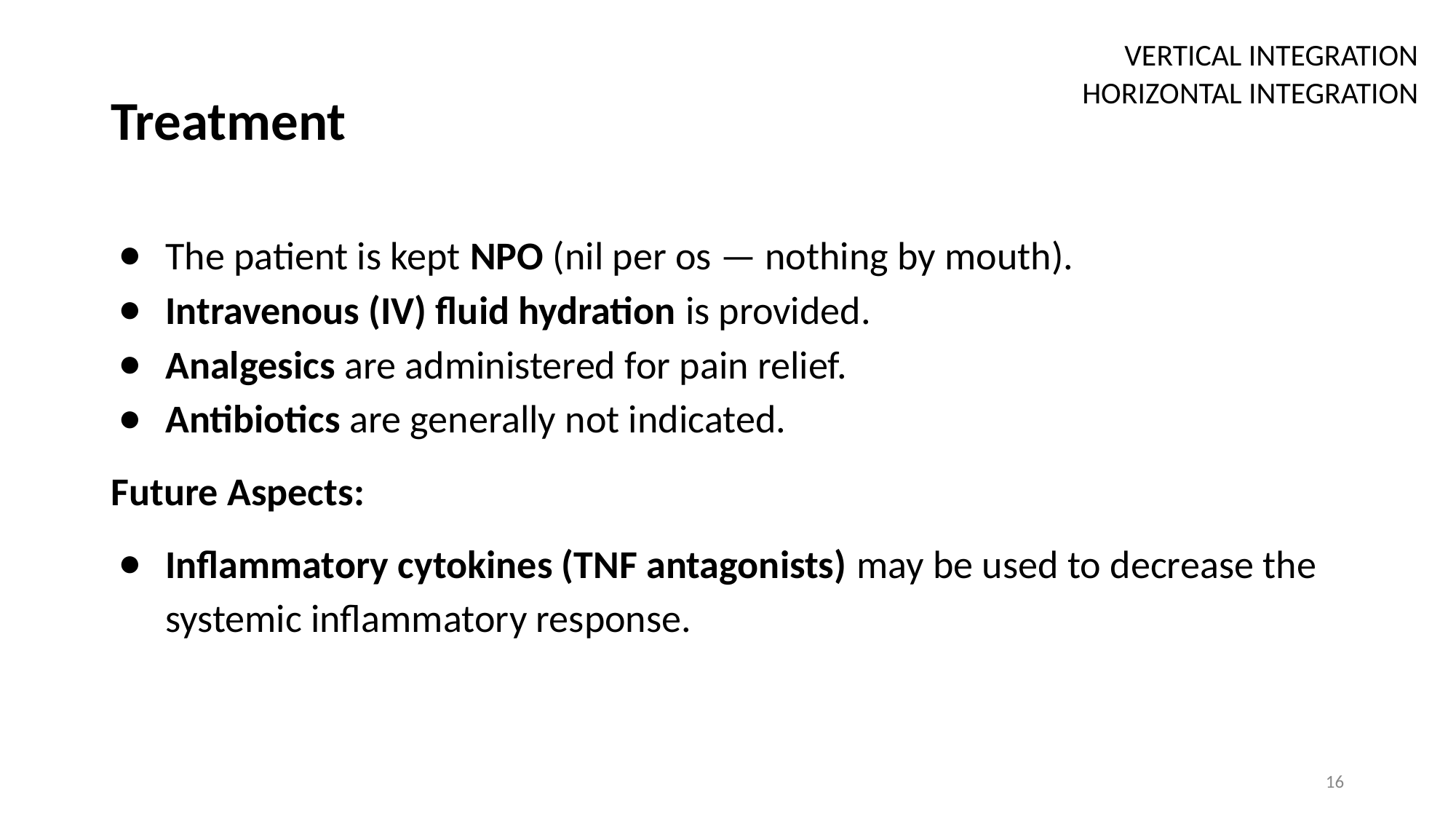

VERTICAL INTEGRATION
# Treatment
HORIZONTAL INTEGRATION
The patient is kept NPO (nil per os — nothing by mouth).
Intravenous (IV) fluid hydration is provided.
Analgesics are administered for pain relief.
Antibiotics are generally not indicated.
Future Aspects:
Inflammatory cytokines (TNF antagonists) may be used to decrease the systemic inflammatory response.
16